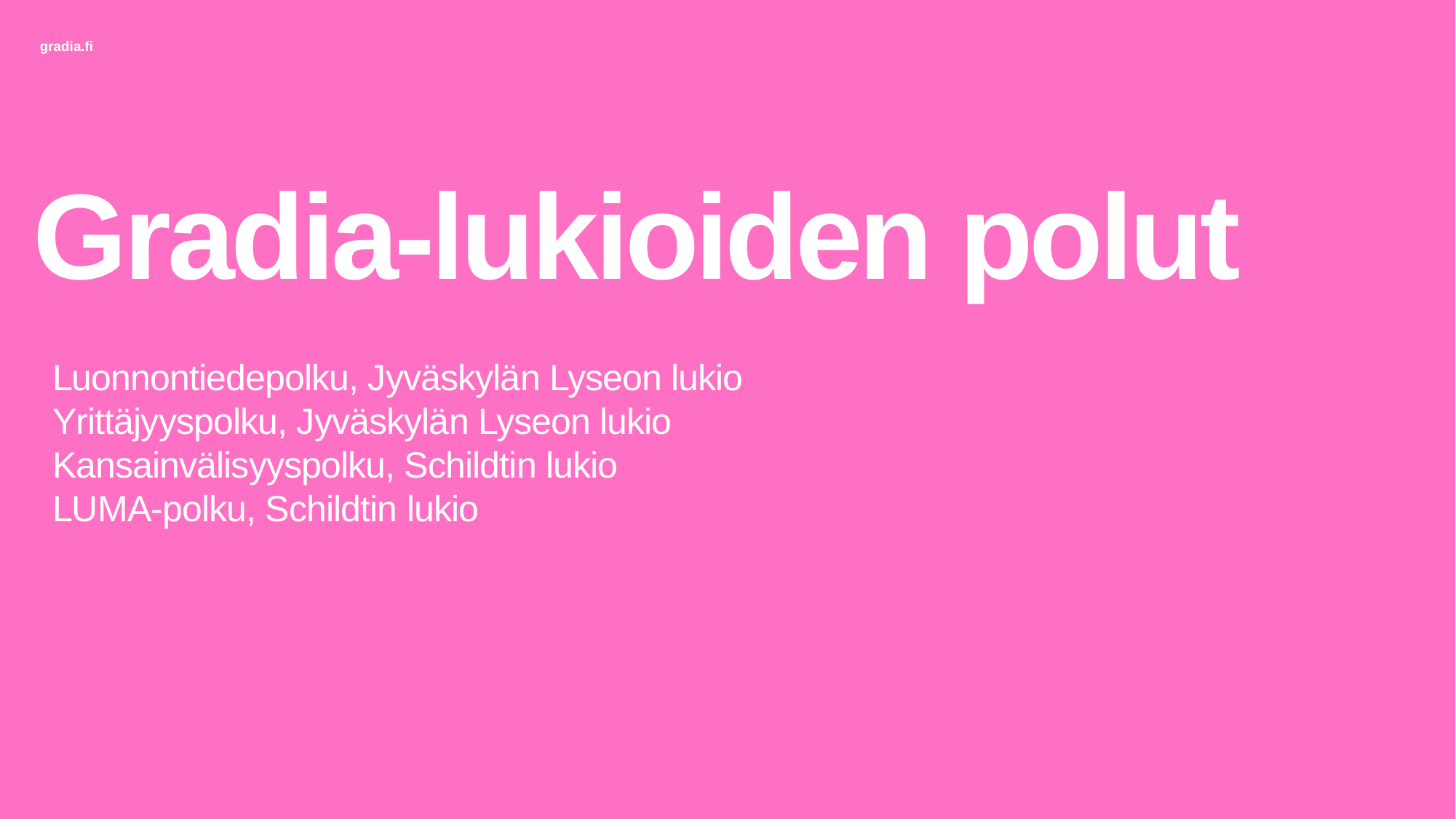

# Gradia-lukioiden polut
Luonnontiedepolku, Jyväskylän Lyseon lukio
Yrittäjyyspolku, Jyväskylän Lyseon lukio
Kansainvälisyyspolku, Schildtin lukio
LUMA-polku, Schildtin lukio